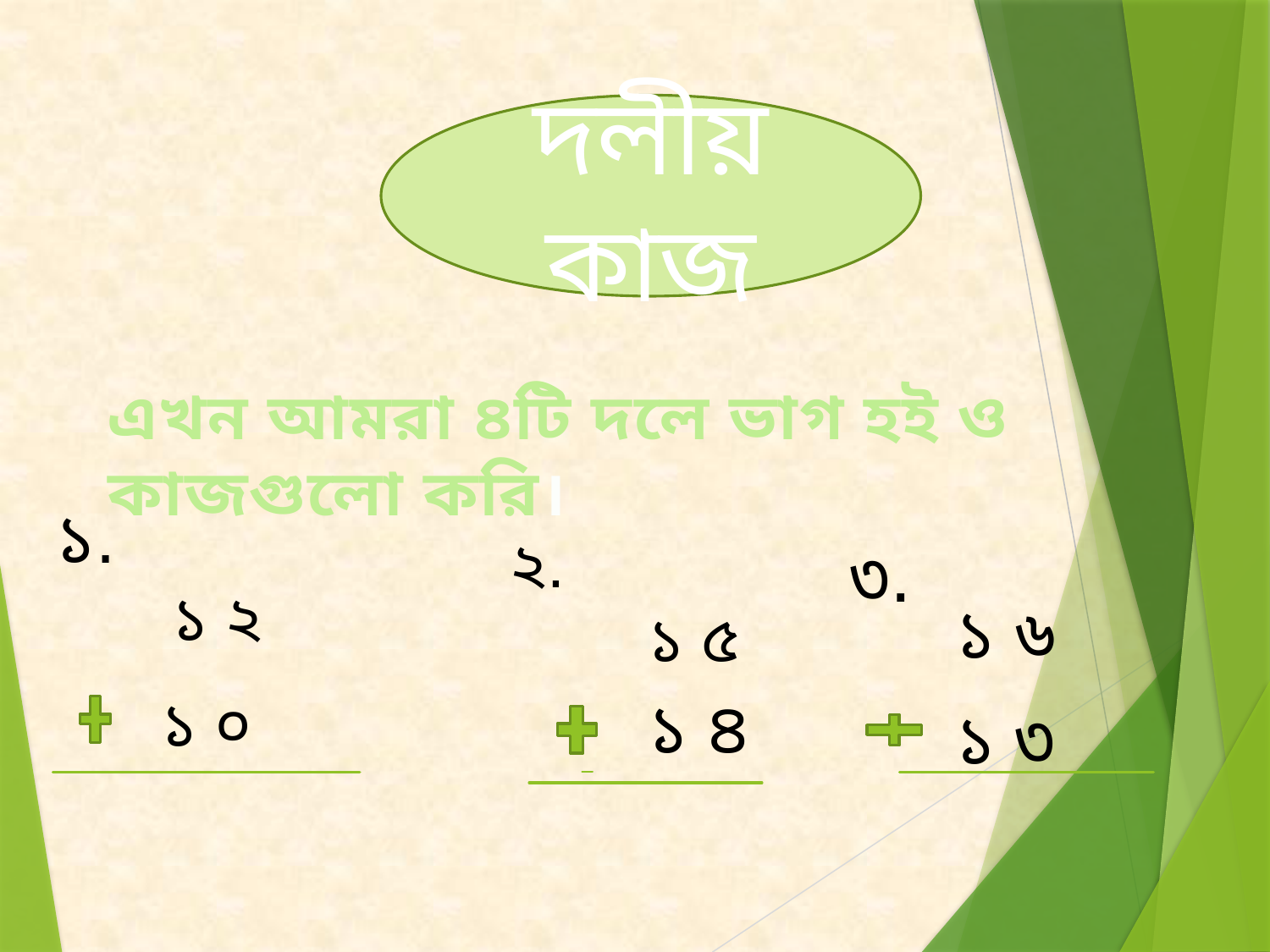

দলীয় কাজ
এখন আমরা ৪টি দলে ভাগ হই ও কাজগুলো করি।
১.
২.
৩.
১ ২
১ ৬
১ ৫
১ ০
১ ৪

১ ৩